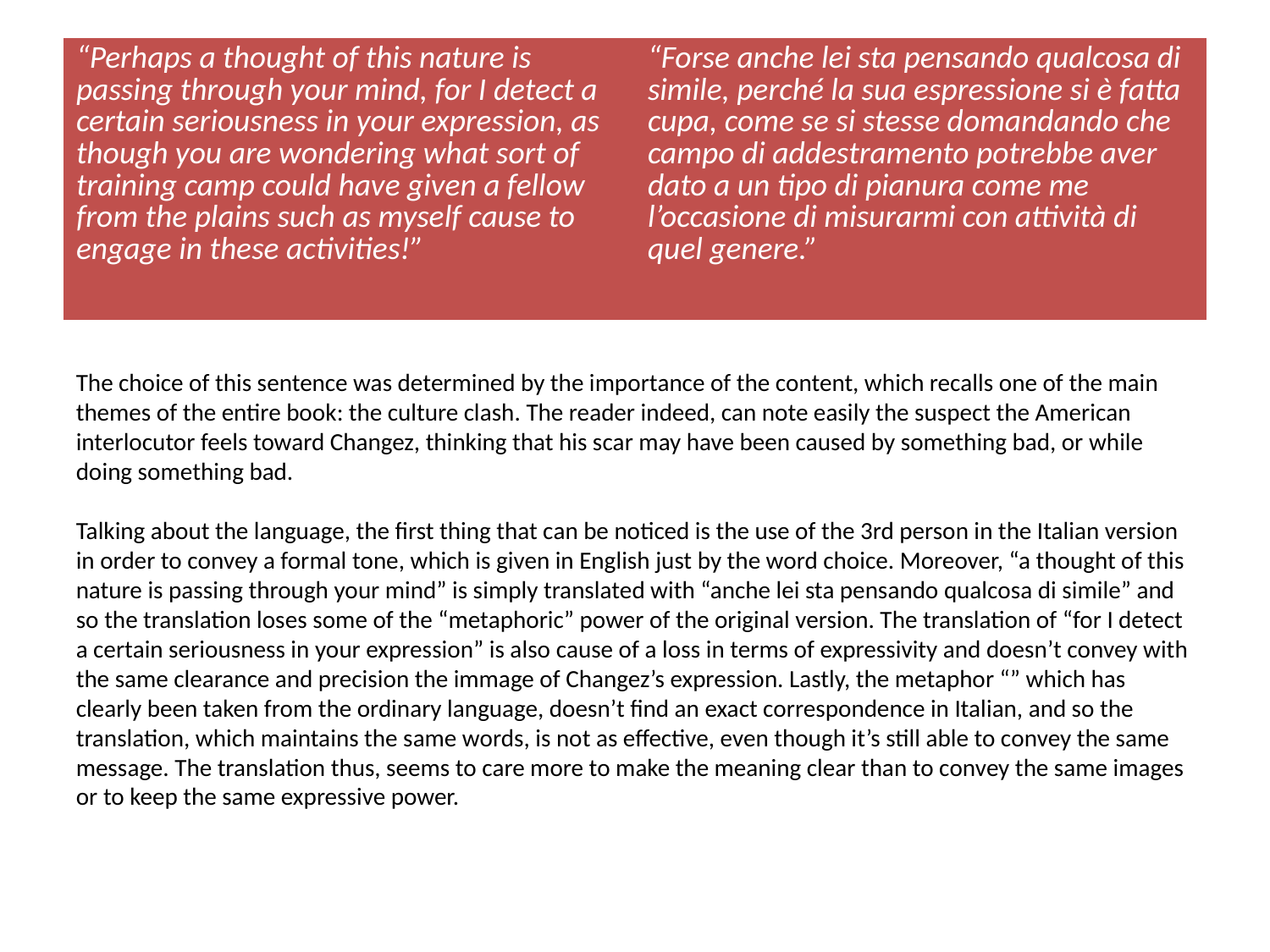

| “Perhaps a thought of this nature is passing through your mind, for I detect a certain seriousness in your expression, as though you are wondering what sort of training camp could have given a fellow from the plains such as myself cause to engage in these activities!” | “Forse anche lei sta pensando qualcosa di simile, perché la sua espressione si è fatta cupa, come se si stesse domandando che campo di addestramento potrebbe aver dato a un tipo di pianura come me l’occasione di misurarmi con attività di quel genere.” |
| --- | --- |
#
The choice of this sentence was determined by the importance of the content, which recalls one of the main themes of the entire book: the culture clash. The reader indeed, can note easily the suspect the American interlocutor feels toward Changez, thinking that his scar may have been caused by something bad, or while doing something bad.

Talking about the language, the first thing that can be noticed is the use of the 3rd person in the Italian version in order to convey a formal tone, which is given in English just by the word choice. Moreover, “a thought of this nature is passing through your mind” is simply translated with “anche lei sta pensando qualcosa di simile” and so the translation loses some of the “metaphoric” power of the original version. The translation of “for I detect a certain seriousness in your expression” is also cause of a loss in terms of expressivity and doesn’t convey with the same clearance and precision the immage of Changez’s expression. Lastly, the metaphor “” which has clearly been taken from the ordinary language, doesn’t find an exact correspondence in Italian, and so the translation, which maintains the same words, is not as effective, even though it’s still able to convey the same message. The translation thus, seems to care more to make the meaning clear than to convey the same images or to keep the same expressive power.